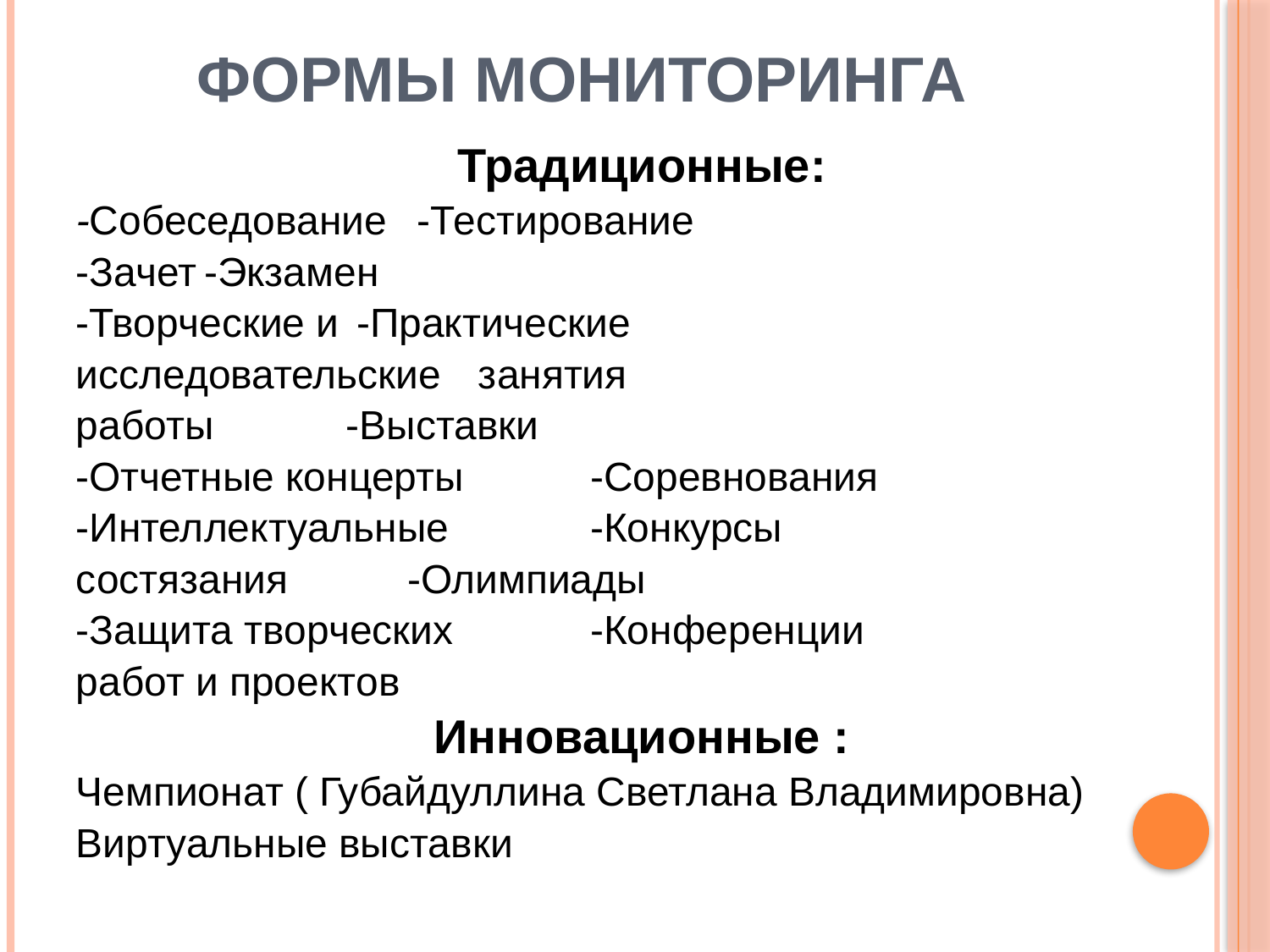

# формы мониторинга
Традиционные:
-Собеседование			-Тестирование
-Зачет				-Экзамен
-Творческие и 			-Практические
исследовательские 		занятия
работы			          -Выставки
-Отчетные концерты	          -Соревнования
-Интеллектуальные	          -Конкурсы
состязания			          -Олимпиады
-Защита творческих 	          -Конференции
работ и проектов
Инновационные :
Чемпионат ( Губайдуллина Светлана Владимировна)
Виртуальные выставки